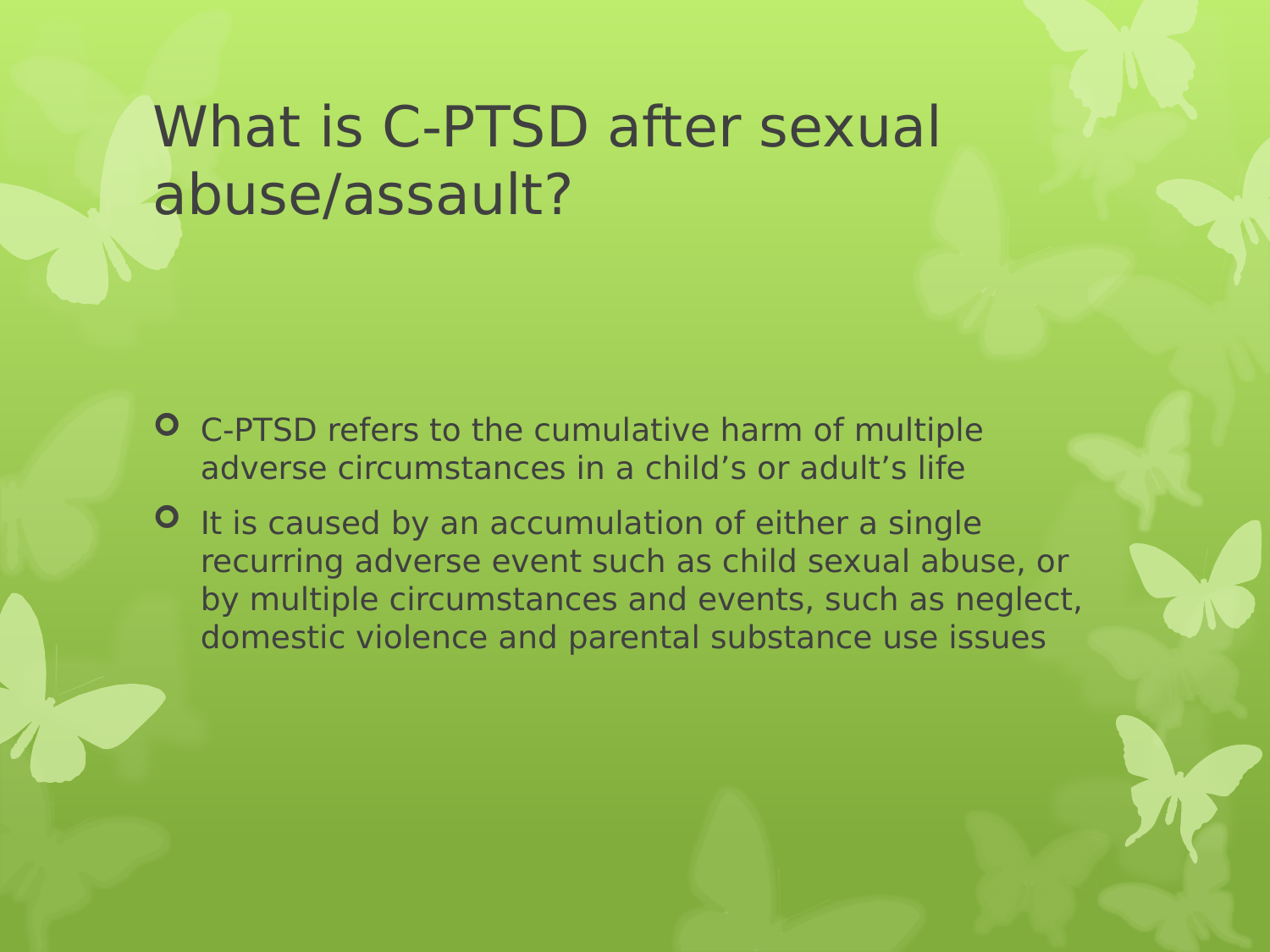

# What is C-PTSD after sexual abuse/assault?
C-PTSD refers to the cumulative harm of multiple adverse circumstances in a child’s or adult’s life
It is caused by an accumulation of either a single recurring adverse event such as child sexual abuse, or by multiple circumstances and events, such as neglect, domestic violence and parental substance use issues